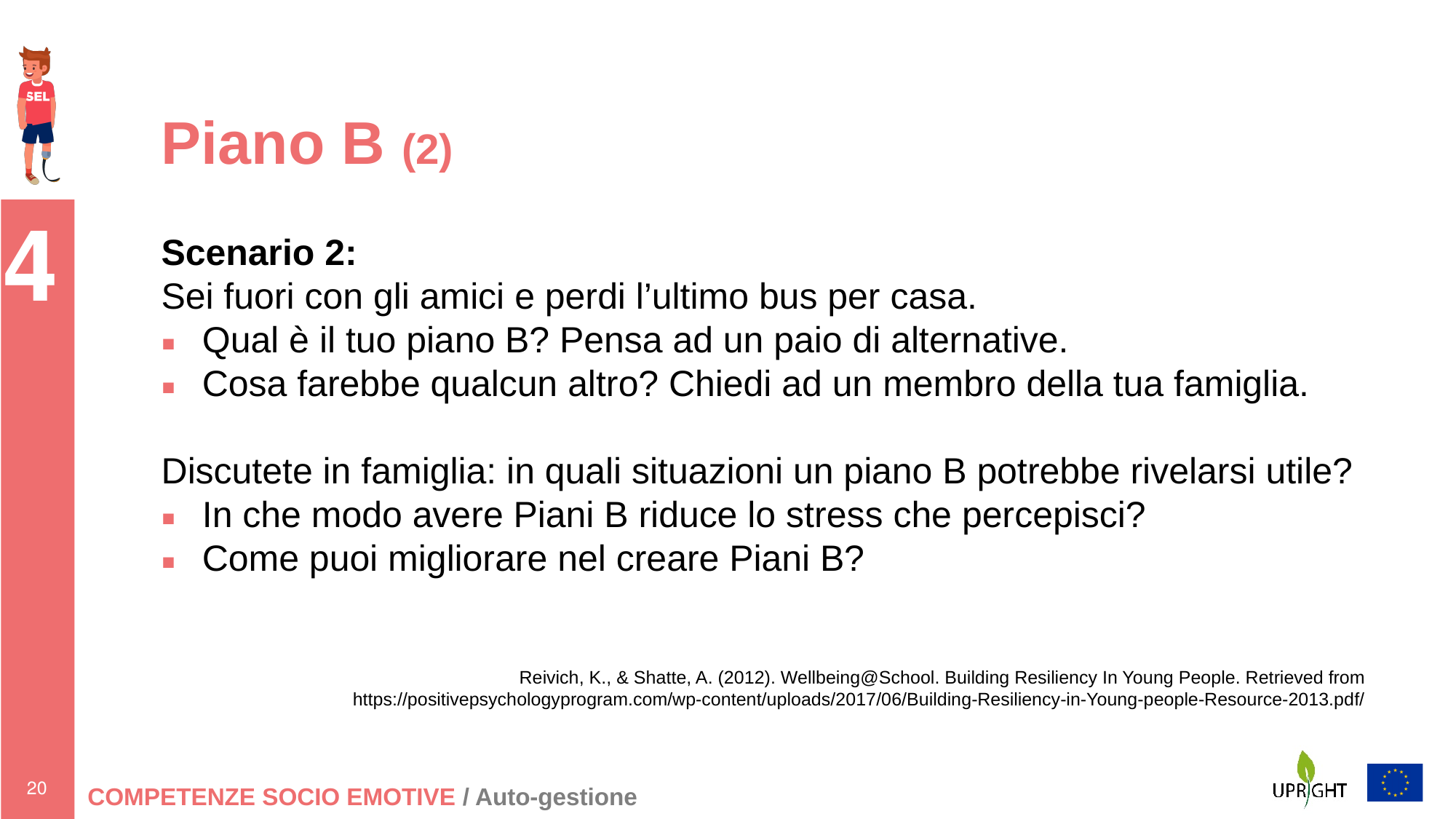

# Piano B (2)
Scenario 2:
Sei fuori con gli amici e perdi l’ultimo bus per casa.
Qual è il tuo piano B? Pensa ad un paio di alternative.
Cosa farebbe qualcun altro? Chiedi ad un membro della tua famiglia.

Discutete in famiglia: in quali situazioni un piano B potrebbe rivelarsi utile?
In che modo avere Piani B riduce lo stress che percepisci?
Come puoi migliorare nel creare Piani B?

Reivich, K., & Shatte, A. (2012). Wellbeing@School. Building Resiliency In Young People. Retrieved from
https://positivepsychologyprogram.com/wp-content/uploads/2017/06/Building-Resiliency-in-Young-people-Resource-2013.pdf/

COMPETENZE SOCIO EMOTIVE / Auto-gestione